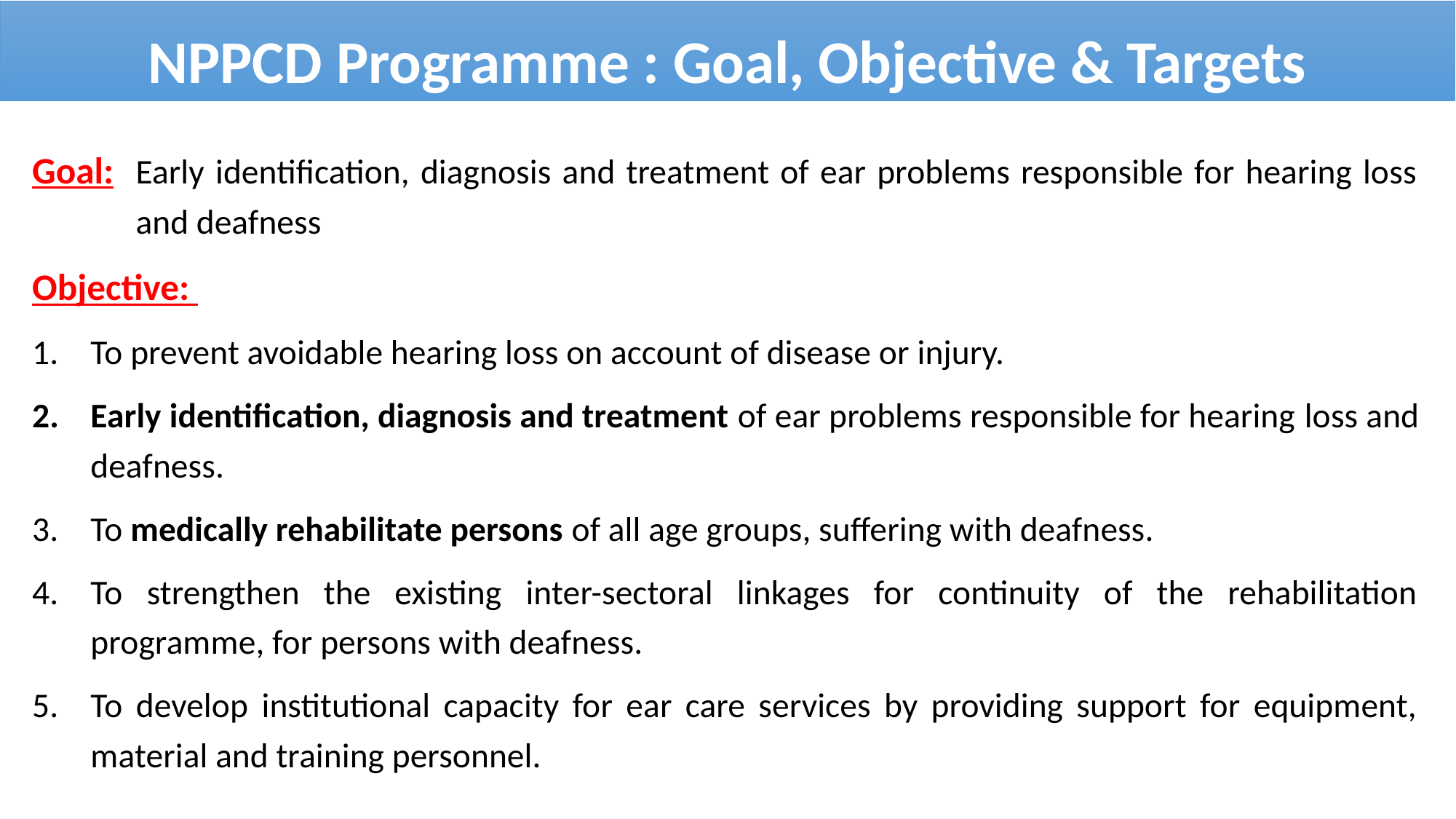

NPPCD Programme : Goal, Objective & Targets
Goal:	Early identification, diagnosis and treatment of ear problems responsible for hearing loss and deafness
Objective:
To prevent avoidable hearing loss on account of disease or injury.
Early identification, diagnosis and treatment of ear problems responsible for hearing loss and deafness.
To medically rehabilitate persons of all age groups, suffering with deafness.
To strengthen the existing inter-sectoral linkages for continuity of the rehabilitation programme, for persons with deafness.
To develop institutional capacity for ear care services by providing support for equipment, material and training personnel.